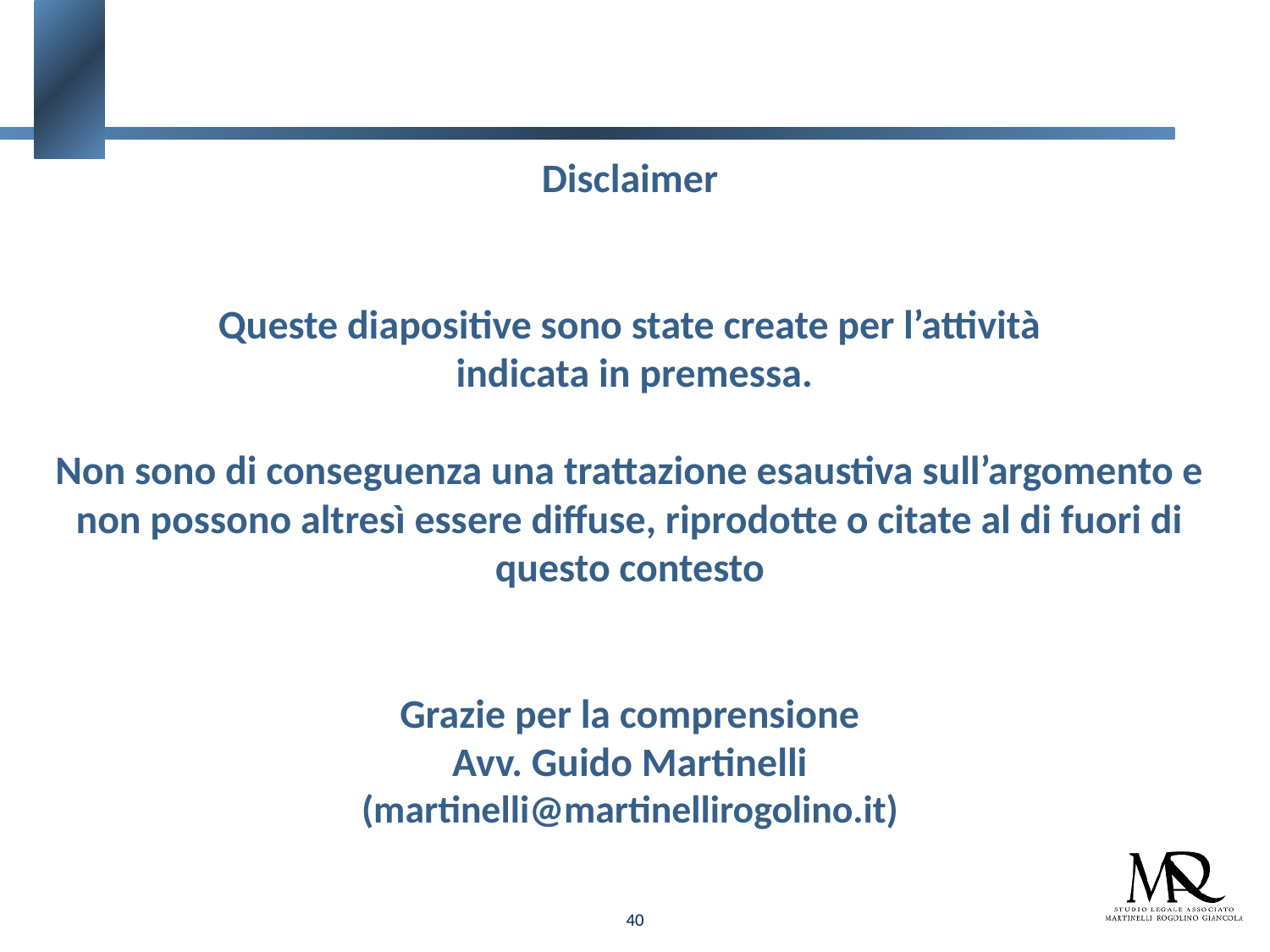

Disclaimer

Queste diapositive sono state create per l’attività
 indicata in premessa.

Non sono di conseguenza una trattazione esaustiva sull’argomento e non possono altresì essere diffuse, riprodotte o citate al di fuori di questo contesto

Grazie per la comprensione
Avv. Guido Martinelli
(martinelli@martinellirogolino.it)

40